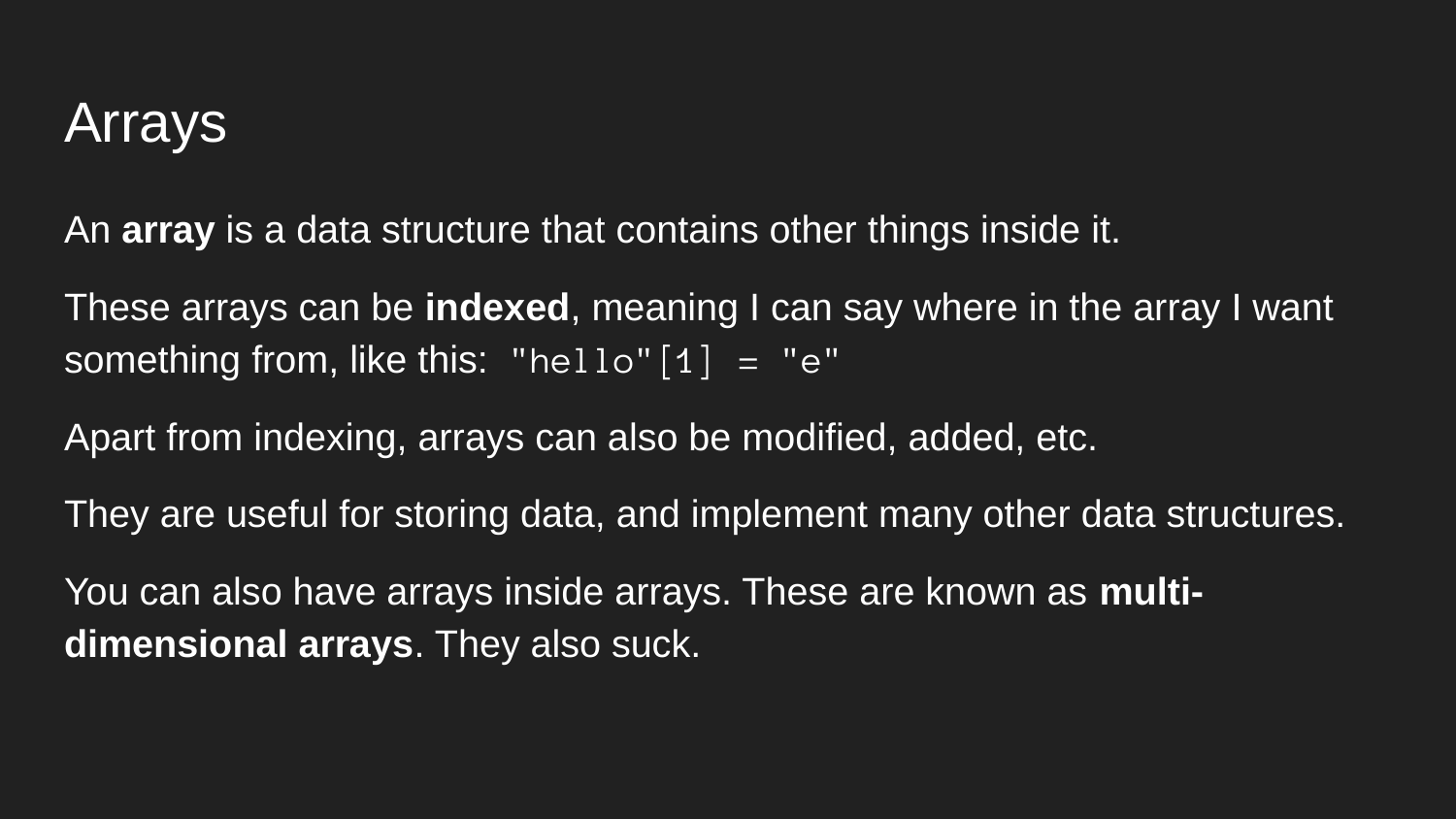

# Arrays
An array is a data structure that contains other things inside it.
These arrays can be indexed, meaning I can say where in the array I want something from, like this:  "hello"[1] = "e"
Apart from indexing, arrays can also be modified, added, etc.
They are useful for storing data, and implement many other data structures.
You can also have arrays inside arrays. These are known as multi-dimensional arrays. They also suck.